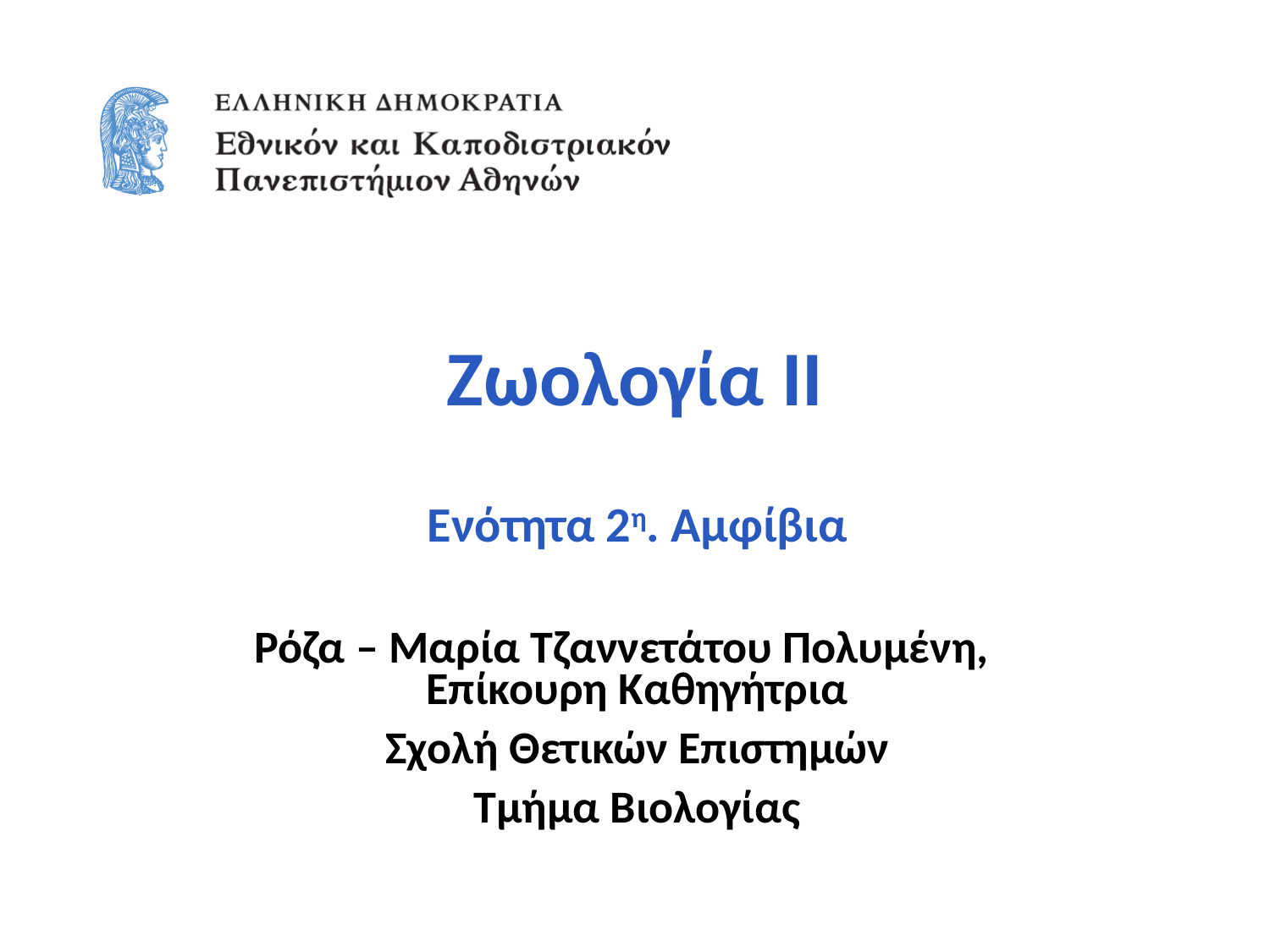

# Zωολογία ΙΙ
Ενότητα 2η. Αμφίβια

Ρόζα – Μαρία Τζαννετάτου Πολυμένη,    Επίκουρη Καθηγήτρια
Σχολή Θετικών Επιστημών
Τμήμα Βιολογίας